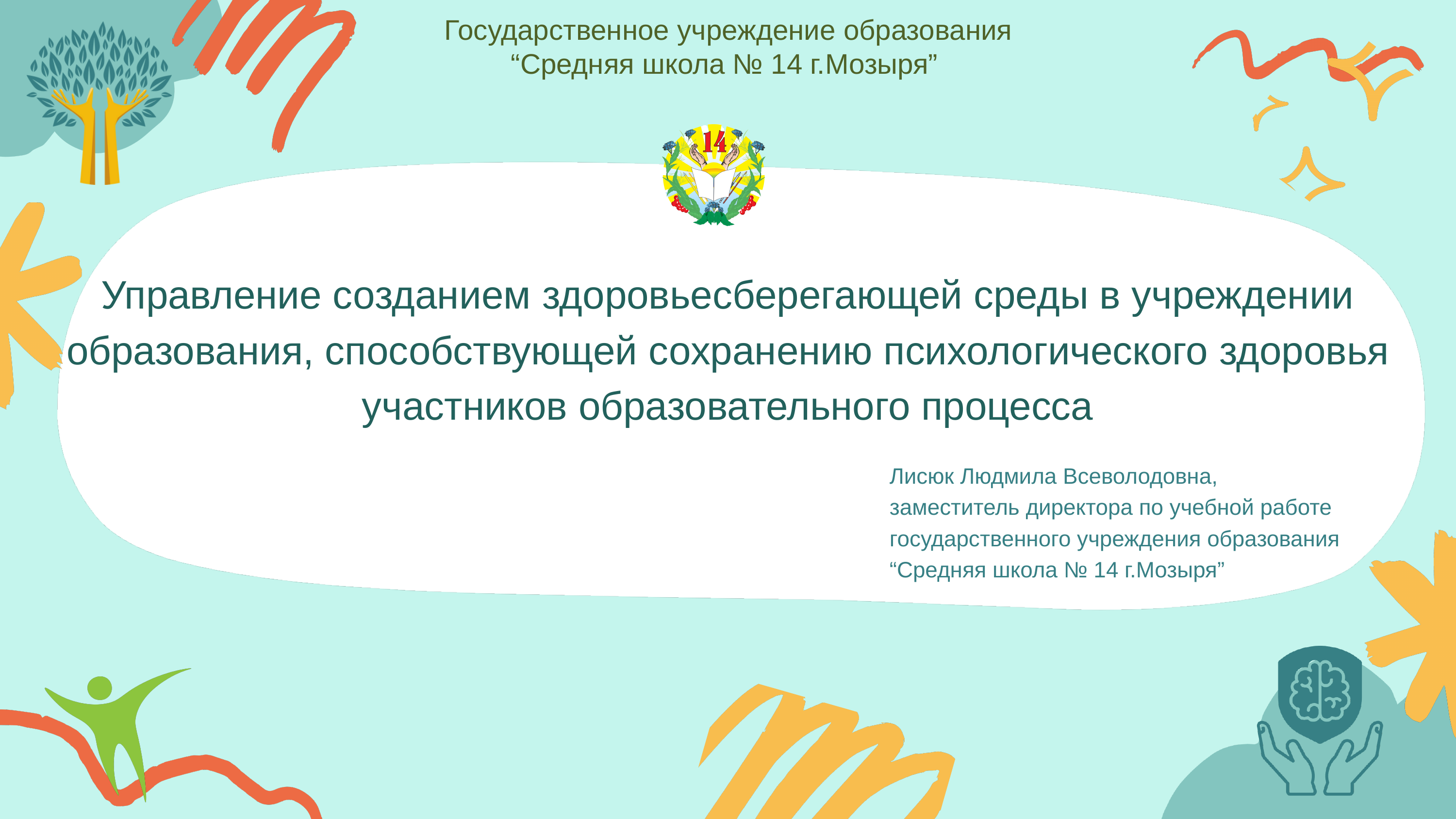

Государственное учреждение образования
“Средняя школа № 14 г.Мозыря”

Управление созданием здоровьесберегающей среды в учреждении образования, способствующей сохранению психологического здоровья участников образовательного процесса

Лисюк Людмила Всеволодовна,
заместитель директора по учебной работе
государственного учреждения образования
“Средняя школа № 14 г.Мозыря”